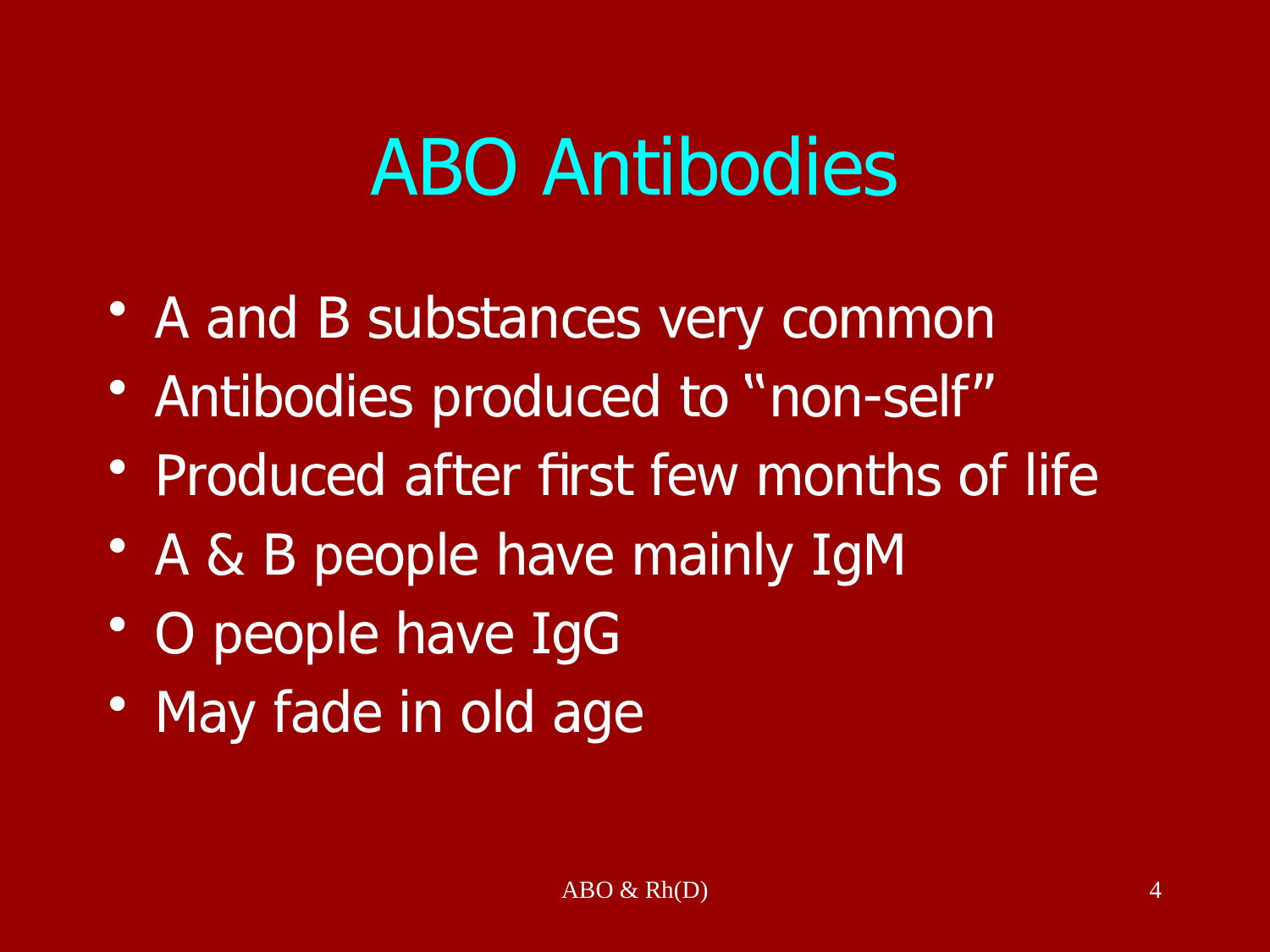

# ABO Antibodies
A and B substances very common
Antibodies produced to “non-self”
Produced after first few months of life
A & B people have mainly IgM
O people have IgG
May fade in old age
ABO & Rh(D)
4